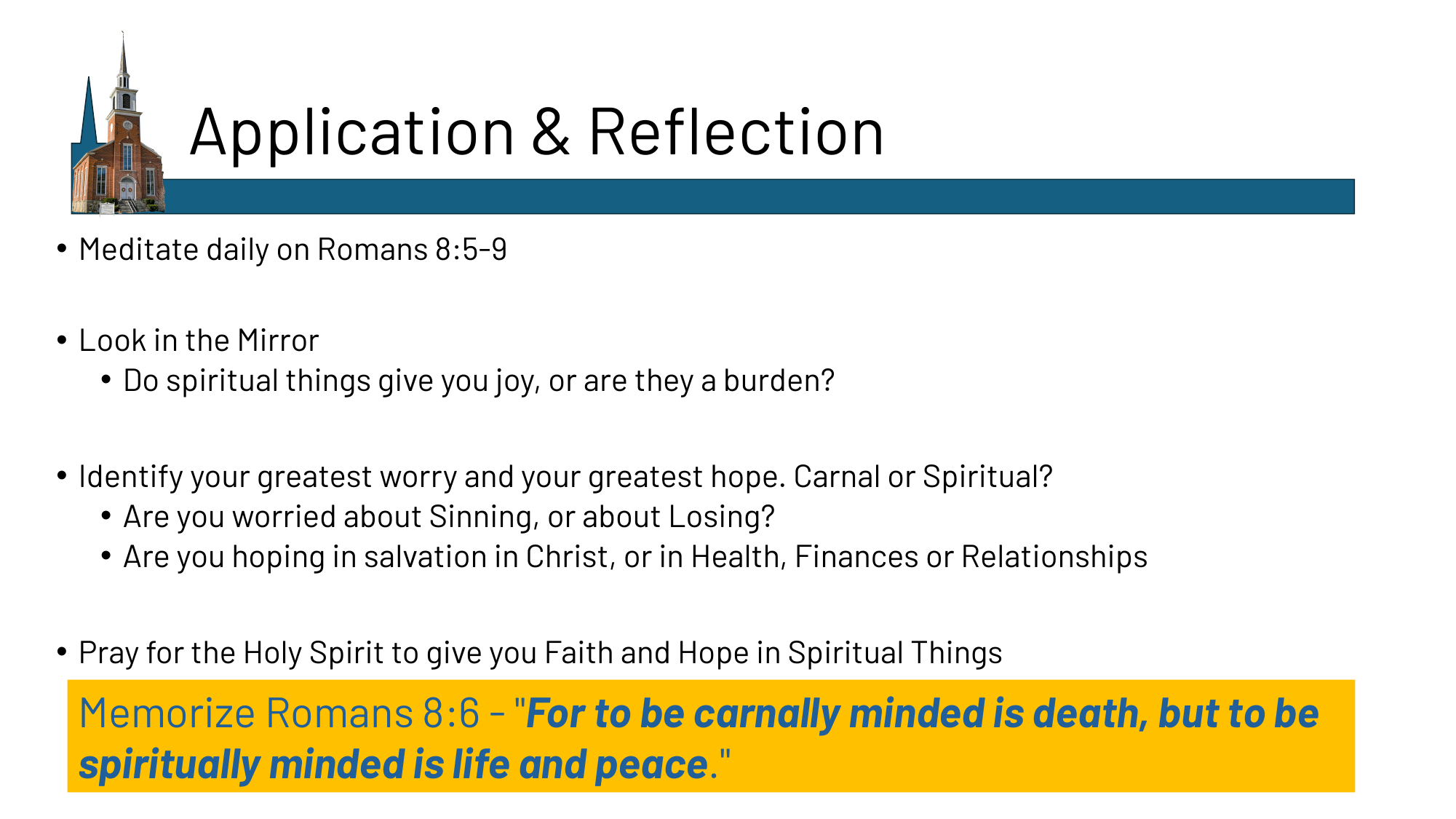

# Application & Reflection
Meditate daily on Romans 8:5-9

Look in the Mirror
Do spiritual things give you joy, or are they a burden?

Identify your greatest worry and your greatest hope. Carnal or Spiritual?
Are you worried about Sinning, or about Losing?
Are you hoping in salvation in Christ, or in Health, Finances or Relationships

Pray for the Holy Spirit to give you Faith and Hope in Spiritual Things
Memorize Romans 8:6 - "For to be carnally minded is death, but to be spiritually minded is life and peace."